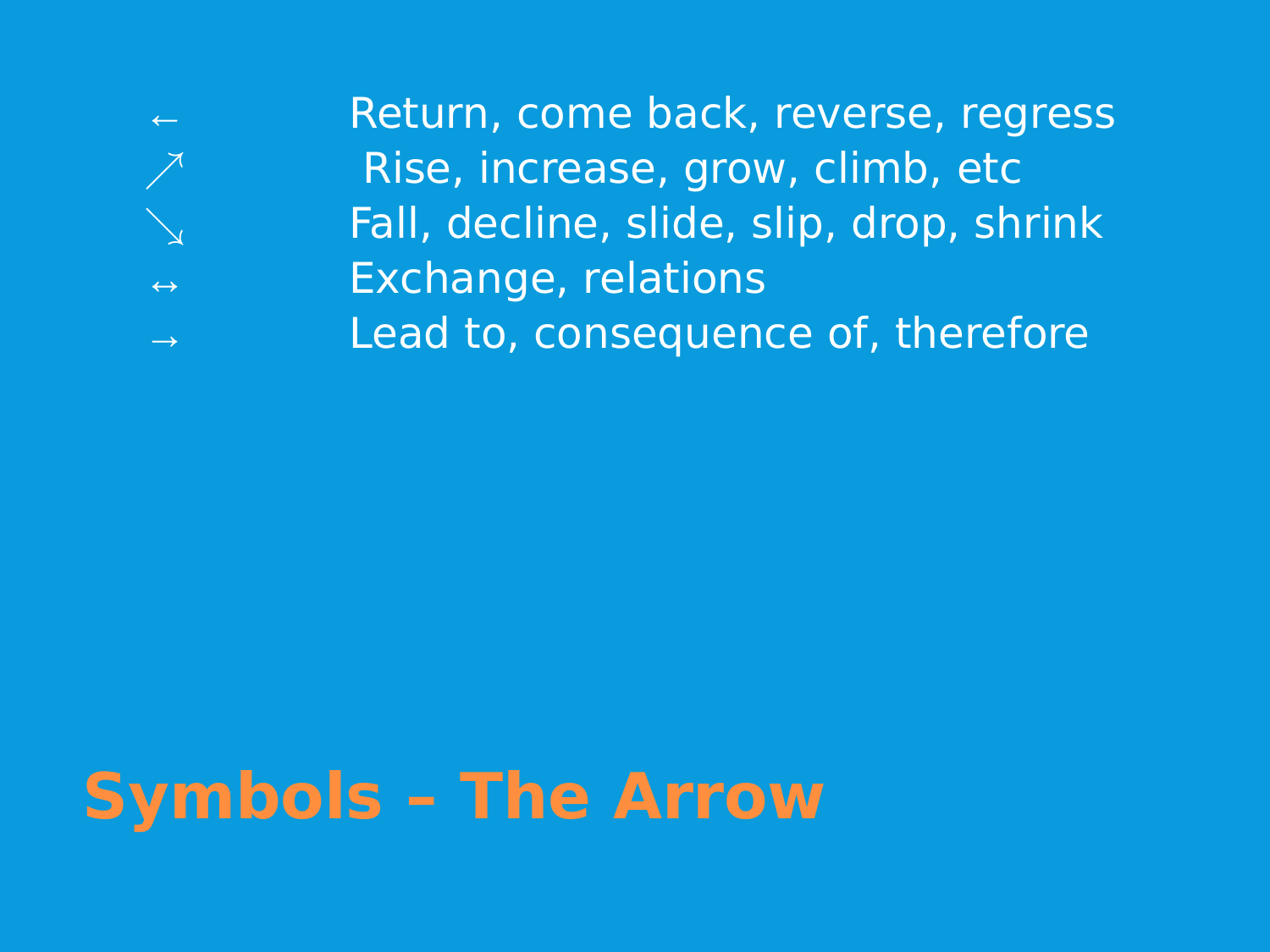

←
↗
↘
↔
→
Return, come back, reverse, regress  Rise, increase, grow, climb, etc
Fall, decline, slide, slip, drop, shrink  Exchange, relations
Lead to, consequence of, therefore
Symbols – The Arrow